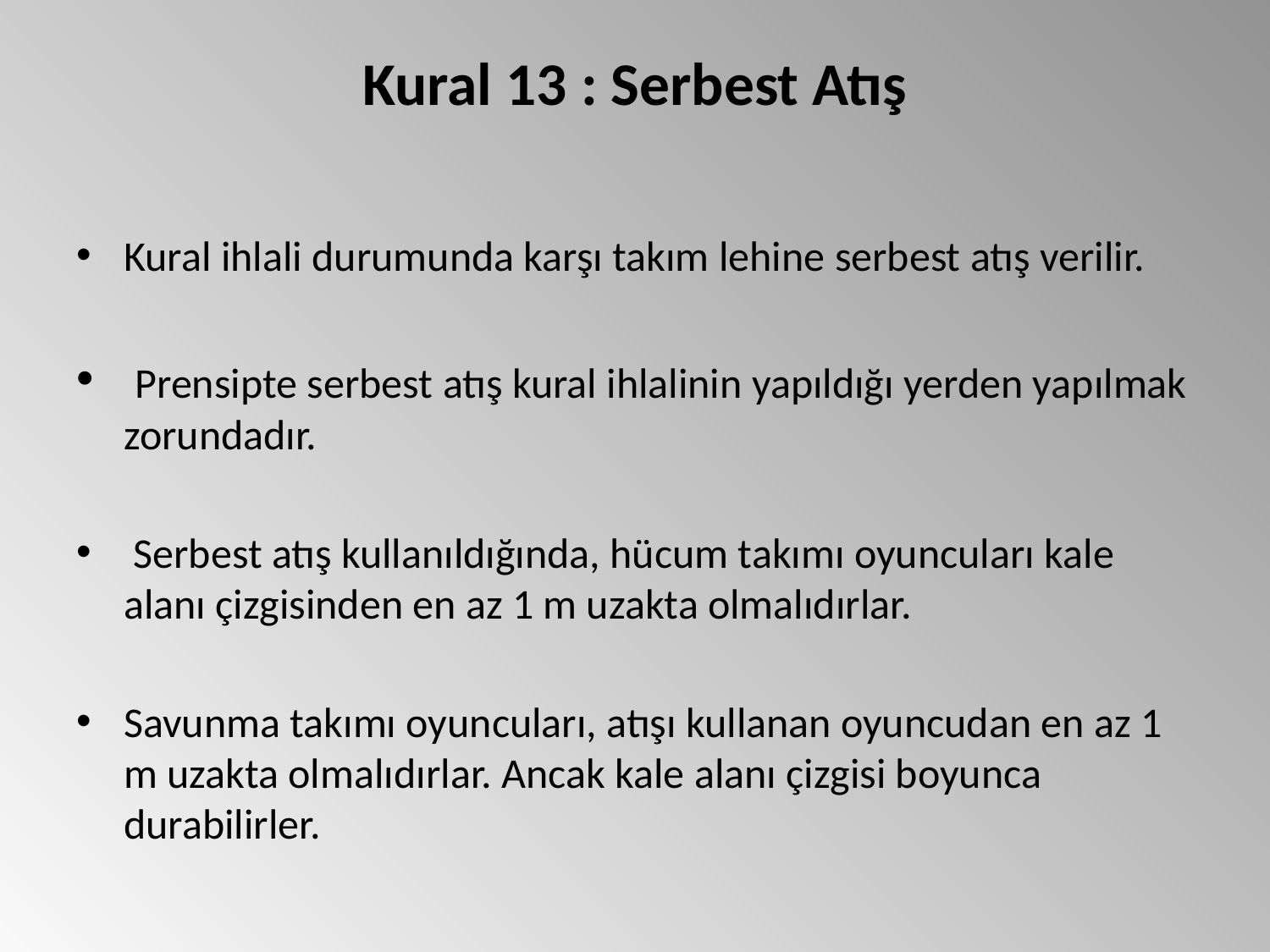

# Kural 13 : Serbest Atış
Kural ihlali durumunda karşı takım lehine serbest atış verilir.

 Prensipte serbest atış kural ihlalinin yapıldığı yerden yapılmak zorundadır.

 Serbest atış kullanıldığında, hücum takımı oyuncuları kale alanı çizgisinden en az 1 m uzakta olmalıdırlar.

Savunma takımı oyuncuları, atışı kullanan oyuncudan en az 1 m uzakta olmalıdırlar. Ancak kale alanı çizgisi boyunca durabilirler.